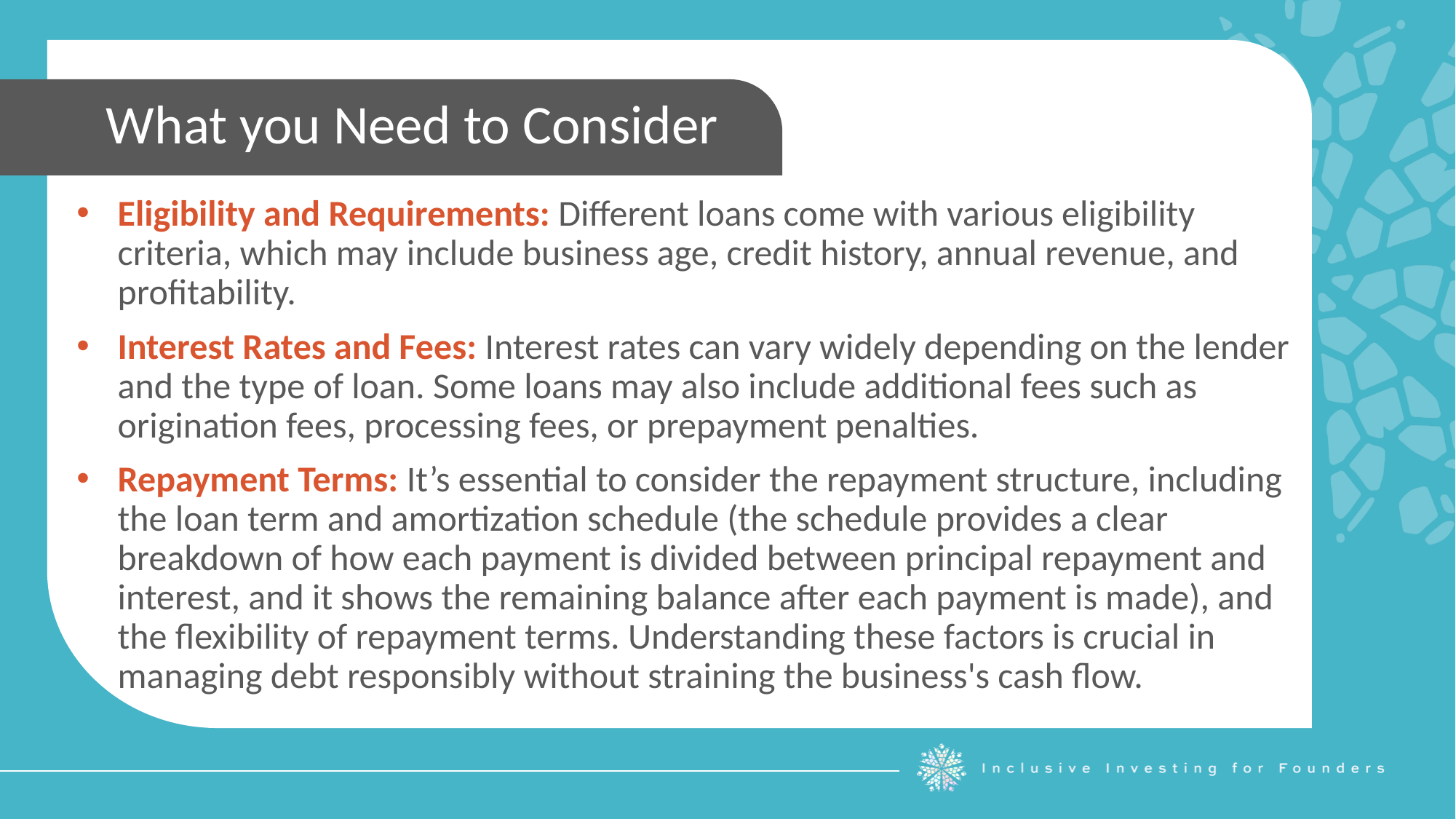

What you Need to Consider
Eligibility and Requirements: Different loans come with various eligibility criteria, which may include business age, credit history, annual revenue, and profitability.
Interest Rates and Fees: Interest rates can vary widely depending on the lender and the type of loan. Some loans may also include additional fees such as origination fees, processing fees, or prepayment penalties.
Repayment Terms: It’s essential to consider the repayment structure, including the loan term and amortization schedule (the schedule provides a clear breakdown of how each payment is divided between principal repayment and interest, and it shows the remaining balance after each payment is made), and the flexibility of repayment terms. Understanding these factors is crucial in managing debt responsibly without straining the business's cash flow.